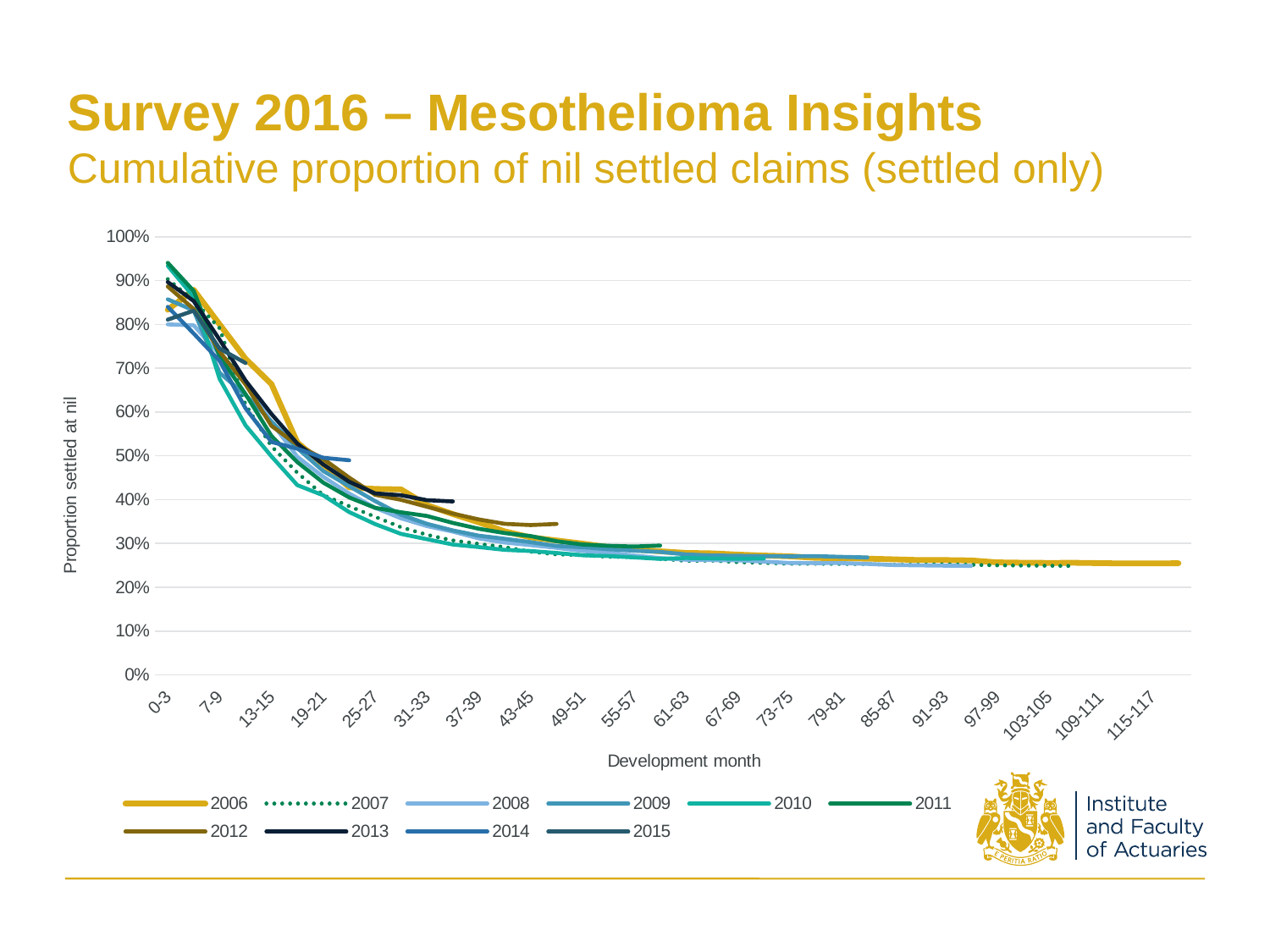

# Survey 2016 – Mesothelioma Insights Cumulative proportion of nil settled claims (settled only)

### Chart

| Category | 2006 | 2007 | 2008 | 2009 | 2010 | 2011 | 2012 | 2013 | 2014 | 2015 |
|---|---|---|---|---|---|---|---|---|---|---|
| 0-3 | 0.8333333333333334 | 0.9032258064516129 | 0.8 | 0.8571428571428571 | 0.9333333333333333 | 0.9402985074626866 | 0.8863636363636364 | 0.896551724137931 | 0.84 | 0.8108108108108109 |
| 4-6 | 0.8787878787878788 | 0.8541666666666666 | 0.797752808988764 | 0.8316831683168316 | 0.8627450980392157 | 0.8761061946902655 | 0.8349514563106796 | 0.8532110091743119 | 0.7790697674418605 | 0.8311688311688312 |
| 7-9 | 0.8 | 0.7912087912087912 | 0.7320261437908496 | 0.6894736842105263 | 0.6758241758241759 | 0.7268041237113402 | 0.7382198952879581 | 0.7650273224043715 | 0.7168674698795181 | 0.7448979591836735 |
| 10-12 | 0.7215189873417721 | 0.6170212765957447 | 0.6666666666666666 | 0.6385964912280702 | 0.5694915254237288 | 0.6407766990291263 | 0.663003663003663 | 0.6716981132075471 | 0.6083650190114068 | 0.7117117117117117 |
| 13-15 | 0.6637168141592921 | 0.5219512195121951 | 0.5767045454545454 | 0.5785340314136126 | 0.49878934624697335 | 0.5454545454545454 | 0.5683646112600537 | 0.5955056179775281 | 0.5317073170731708 | None |
| 16-18 | 0.5303867403314917 | 0.46153846153846156 | 0.4978165938864629 | 0.5173824130879345 | 0.43308550185873607 | 0.4857142857142857 | 0.5251509054325956 | 0.5280172413793104 | 0.5161943319838057 | None |
| 19-21 | 0.48031496062992124 | 0.4103671706263499 | 0.45200698080279234 | 0.4652317880794702 | 0.4098613251155624 | 0.4387755102040816 | 0.4931506849315068 | 0.4802065404475043 | 0.4954954954954955 | None |
| 22-24 | 0.4281609195402299 | 0.38515901060070673 | 0.4138418079096045 | 0.4307692307692308 | 0.3716129032258065 | 0.4050955414012739 | 0.4502840909090909 | 0.4407252440725244 | 0.4899328859060403 | None |
| 25-27 | 0.424507658643326 | 0.3609467455621302 | 0.38141809290953543 | 0.3967861557478368 | 0.34428086070215175 | 0.3813273340832396 | 0.4111111111111111 | 0.41435185185185186 | None | None |
| 28-30 | 0.42338072669826227 | 0.3372395833333333 | 0.3574561403508772 | 0.3656633221850613 | 0.32179226069246436 | 0.37125129265770423 | 0.39955357142857145 | 0.41009463722397477 | None | None |
| 31-33 | 0.3875 | 0.31985731272294887 | 0.3397177419354839 | 0.34486266531027465 | 0.30963517305893357 | 0.3627546071774976 | 0.3838383838383838 | 0.3988035892323031 | None | None |
| 34-36 | 0.3670886075949367 | 0.3068432671081678 | 0.32706766917293234 | 0.3298578199052133 | 0.2975352112676056 | 0.3469387755102041 | 0.3681776133209991 | 0.3959537572254335 | None | None |
| 37-39 | 0.3482758620689655 | 0.2990556138509968 | 0.3115622241835834 | 0.3178984861976848 | 0.2917015926236379 | 0.3336113427856547 | 0.3548657718120805 | None | None | None |
| 40-42 | 0.3276595744680851 | 0.29158316633266534 | 0.30209205020920504 | 0.3106060606060606 | 0.2853697749196141 | 0.3238095238095238 | 0.34488188976377954 | None | None | None |
| 43-45 | 0.3139418254764293 | 0.28110161443494774 | 0.29614767255216695 | 0.30288461538461536 | 0.28272656855151046 | 0.3169811320754717 | 0.3420647149460709 | None | None | None |
| 46-48 | 0.30673076923076925 | 0.2749546279491833 | 0.29007036747458953 | 0.2942084942084942 | 0.27828054298642535 | 0.3049391553328561 | 0.3446969696969697 | None | None | None |
| 49-51 | 0.299625468164794 | 0.27320954907161804 | 0.28269085411942557 | 0.29125475285171104 | 0.2730573710965868 | 0.2976109215017065 | None | None | None | None |
| 52-54 | 0.2915904936014625 | 0.2694300518134715 | 0.27901785714285715 | 0.2867756315007429 | 0.2711743772241993 | 0.2945478723404255 | None | None | None | None |
| 55-57 | 0.2864864864864865 | 0.26926333615580017 | 0.27239884393063585 | 0.2834067547723935 | 0.2681564245810056 | 0.29303547963206306 | None | None | None | None |
| 58-60 | 0.2820738137082601 | 0.2651201325600663 | 0.2666195190947666 | 0.28063814358230604 | 0.2647058823529412 | 0.29510309278350516 | None | None | None | None |
| 61-63 | 0.27844827586206894 | 0.2601957585644372 | 0.2627177700348432 | 0.2749822820694543 | 0.2668463611859838 | None | None | None | None | None |
| 64-66 | 0.2773972602739726 | 0.2608346709470305 | 0.26195426195426197 | 0.2725998598458304 | 0.26573889993373095 | None | None | None | None | None |
| 67-69 | 0.27449324324324326 | 0.2572549019607843 | 0.2613793103448276 | 0.2719054242002782 | 0.26491803278688525 | None | None | None | None | None |
| 70-72 | 0.2723475355054302 | 0.25561580170410536 | 0.25852660300136426 | 0.27110501029512696 | 0.265625 | None | None | None | None | None |
| 73-75 | 0.2706270627062706 | 0.25363984674329504 | 0.2555036691127418 | 0.27043596730245234 | None | None | None | None | None | None |
| 76-78 | 0.2671009771986971 | 0.2536176694592536 | 0.2551358515573227 | 0.2710721510451787 | None | None | None | None | None | None |
| 79-81 | 0.26591458501208703 | 0.25321239606953894 | 0.2552910052910053 | 0.26943699731903487 | None | None | None | None | None | None |
| 82-84 | 0.265224358974359 | 0.253003003003003 | 0.2532722513089005 | 0.268 | None | None | None | None | None | None |
| 85-87 | 0.26374501992031874 | 0.251297257227576 | 0.2508101101749838 | None | None | None | None | None | None | None |
| 88-90 | 0.2621127879269261 | 0.25147492625368734 | 0.25 | None | None | None | None | None | None | None |
| 91-93 | 0.2620744259699129 | 0.2523844460748349 | 0.24935897435897436 | None | None | None | None | None | None | None |
| 94-96 | 0.2612470402525651 | 0.2512783053323594 | 0.24872122762148338 | None | None | None | None | None | None | None |
| 97-99 | 0.25678820791311097 | 0.25 | None | None | None | None | None | None | None | None |
| 100-102 | 0.2559938128383604 | 0.24945612762871647 | None | None | None | None | None | None | None | None |
| 103-105 | 0.2555984555984556 | 0.2490974729241877 | None | None | None | None | None | None | None | None |
| 106-108 | 0.25577812018489987 | 0.24855907780979827 | None | None | None | None | None | None | None | None |
| 109-111 | 0.2549770290964778 | None | None | None | None | None | None | None | None | None |
| 112-114 | 0.25437928408225435 | None | None | None | None | None | None | None | None | None |
| 115-117 | 0.25455927051671734 | None | None | None | None | None | None | None | None | None |
| 118-120 | 0.25473843821076575 | None | None | None | None | None | None | None | None | None |